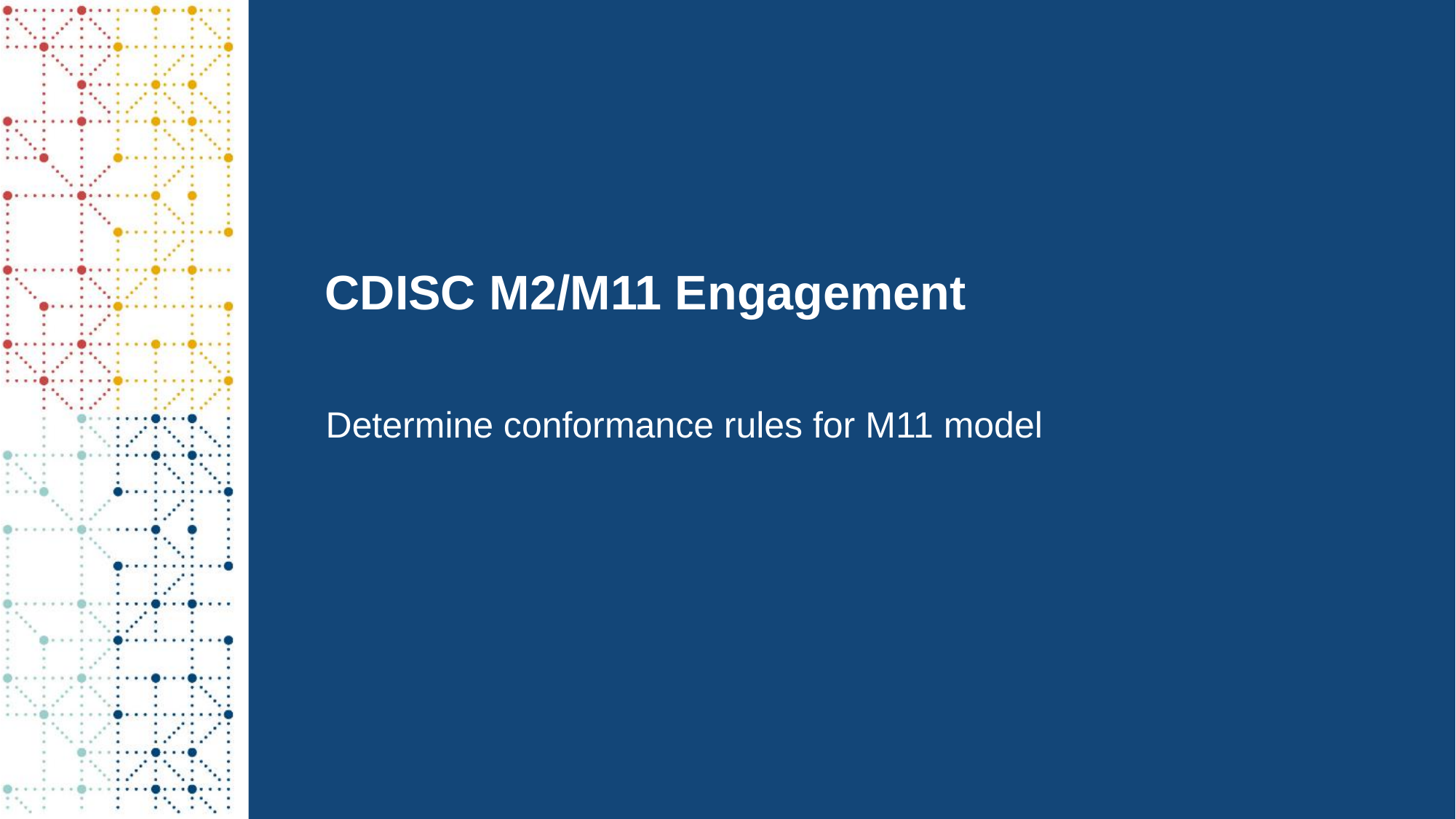

# CDISC M2/M11 Engagement
Determine conformance rules for M11 model